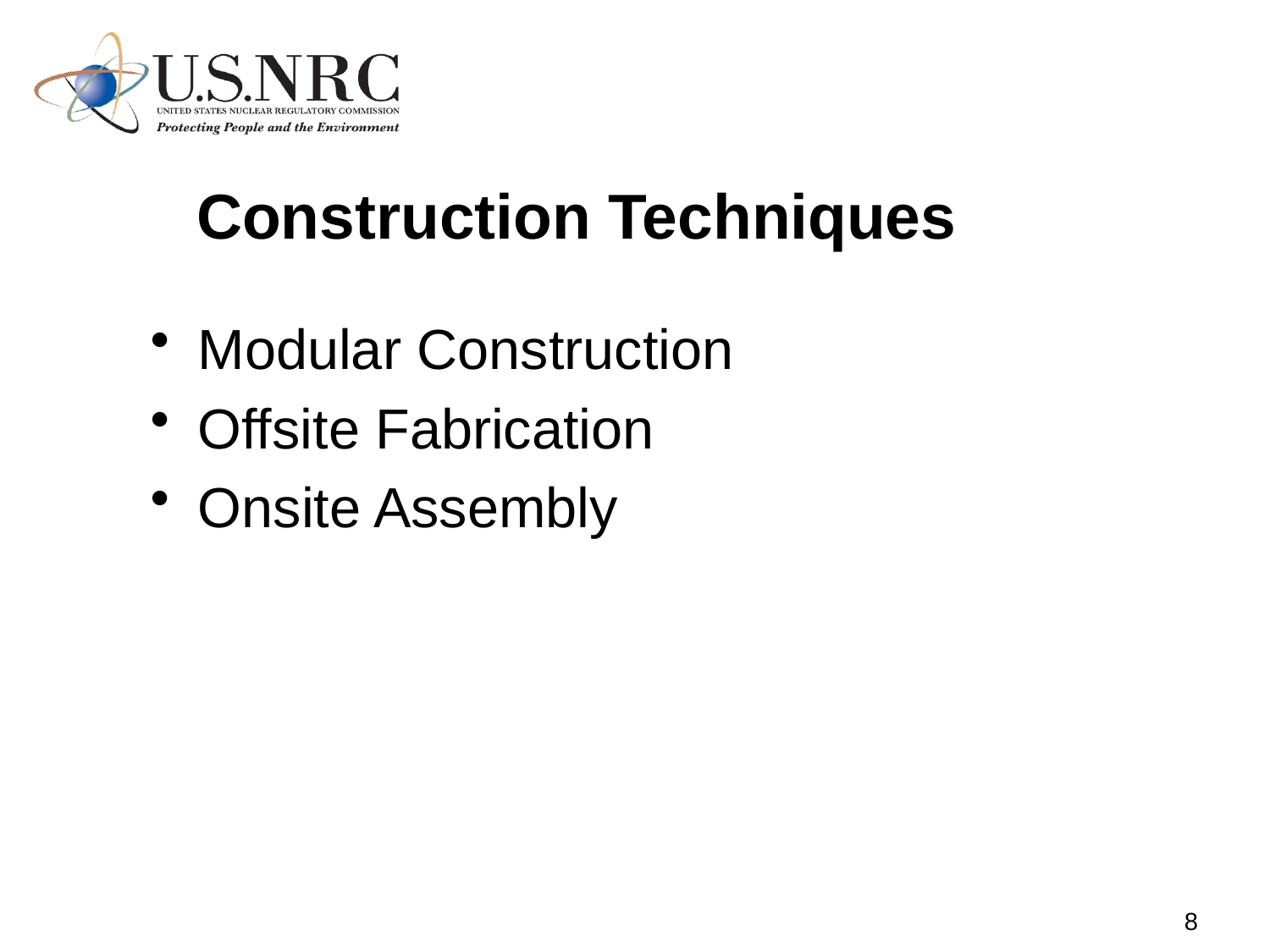

# Construction Techniques
Modular Construction
Offsite Fabrication
Onsite Assembly
8